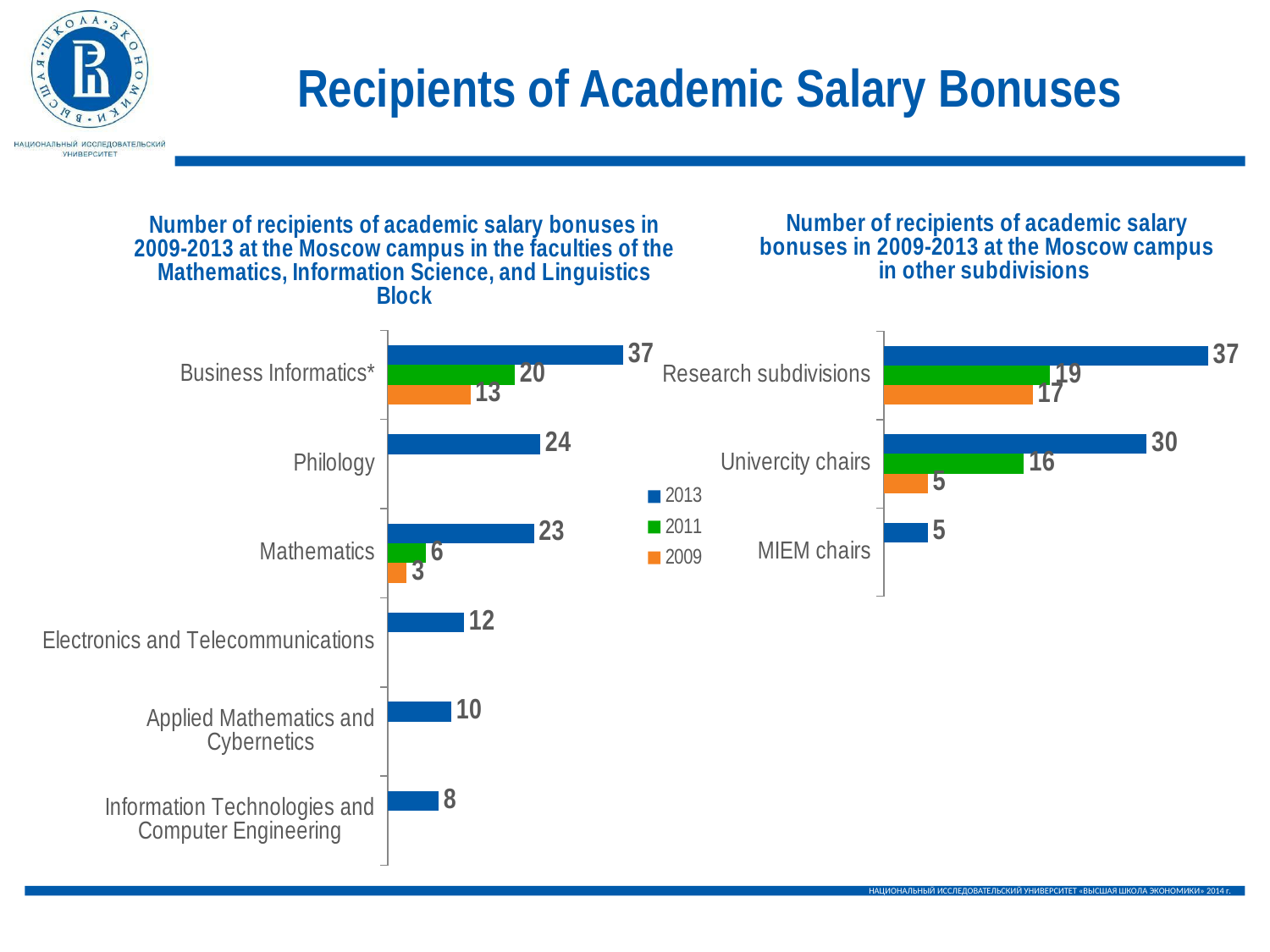

# Recipients of Academic Salary Bonuses

[unsupported chart]

[unsupported chart]